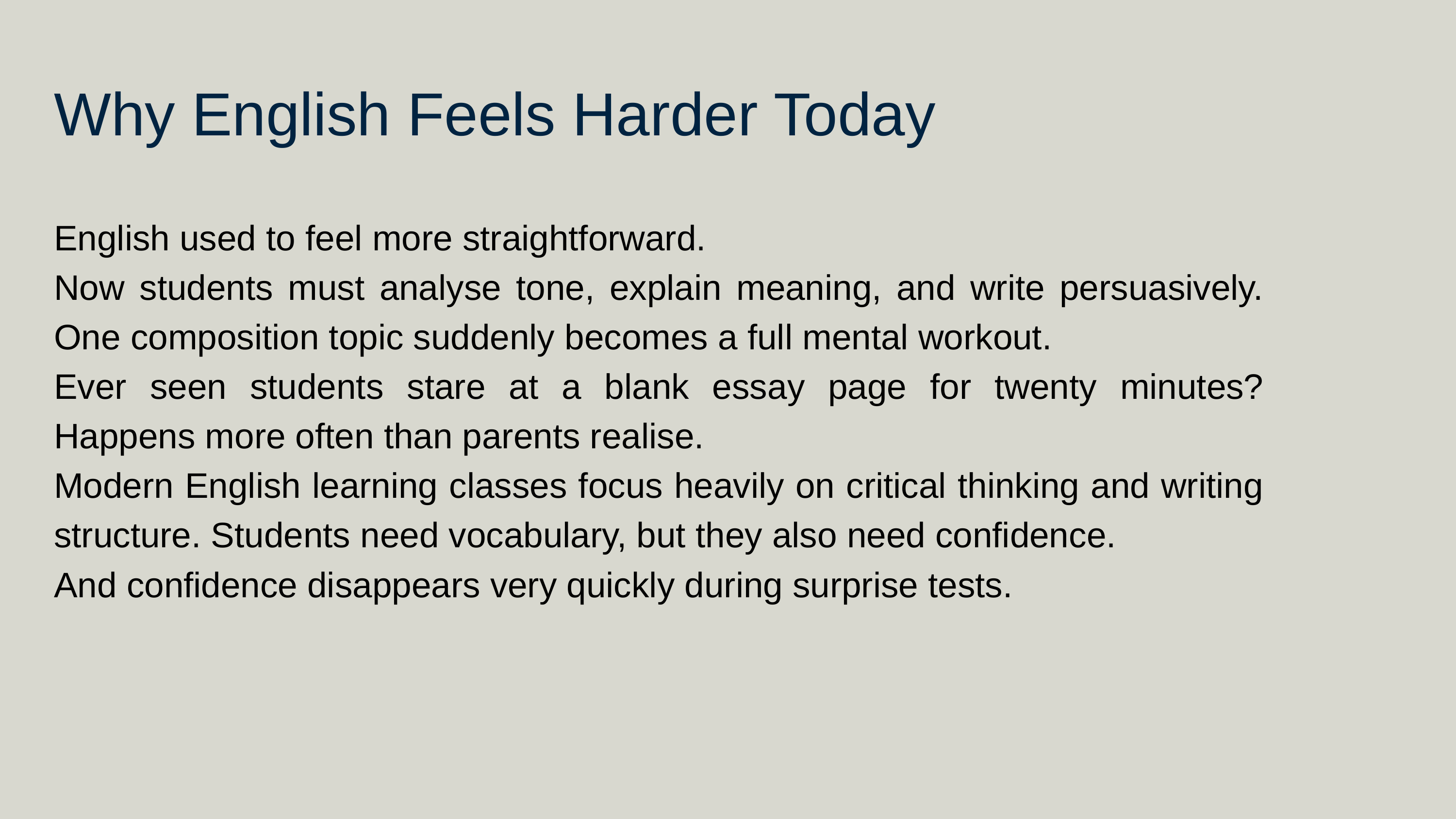

Why English Feels Harder Today
English used to feel more straightforward.
Now students must analyse tone, explain meaning, and write persuasively. One composition topic suddenly becomes a full mental workout.
Ever seen students stare at a blank essay page for twenty minutes? Happens more often than parents realise.
Modern English learning classes focus heavily on critical thinking and writing structure. Students need vocabulary, but they also need confidence.
And confidence disappears very quickly during surprise tests.